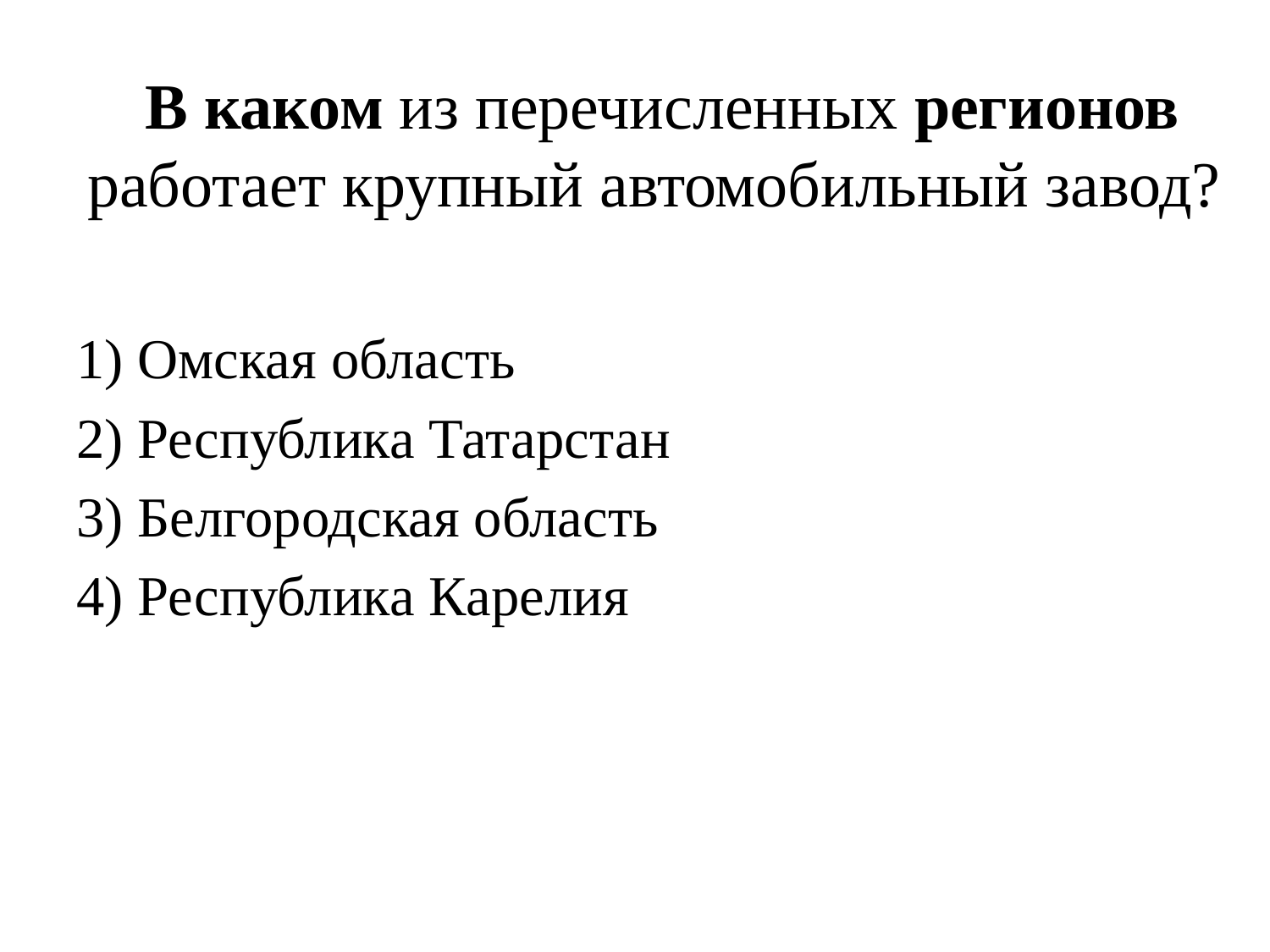

# В каком из перечисленных регионов работает крупный автомобильный завод?
1) Омская область
2) Республика Татарстан
3) Белгородская область
4) Республика Карелия